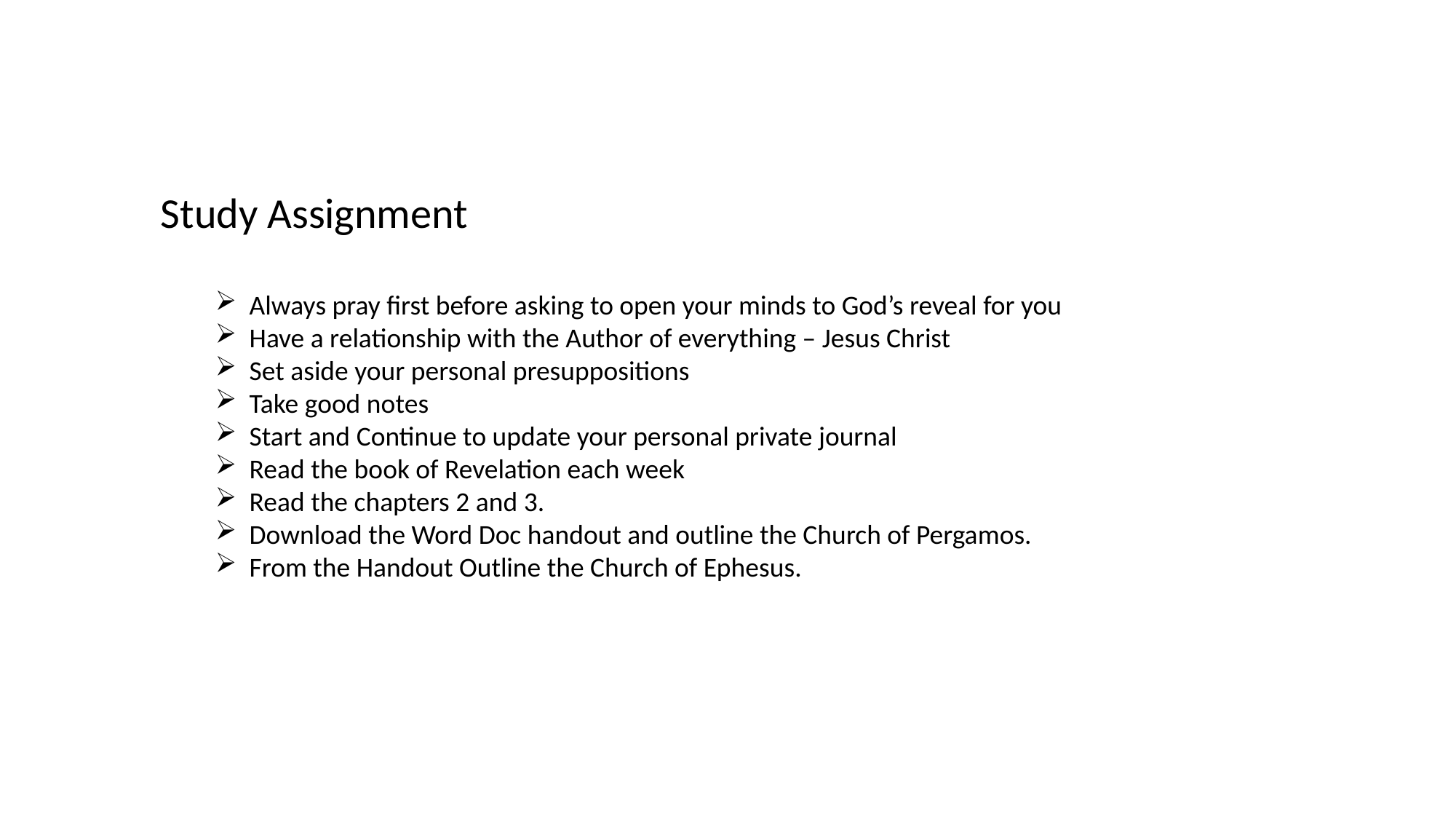

Study Assignment

Always pray first before asking to open your minds to God’s reveal for you
Have a relationship with the Author of everything – Jesus Christ
Set aside your personal presuppositions
Take good notes
Start and Continue to update your personal private journal
Read the book of Revelation each week
Read the chapters 2 and 3.
Download the Word Doc handout and outline the Church of Pergamos.
From the Handout Outline the Church of Ephesus.